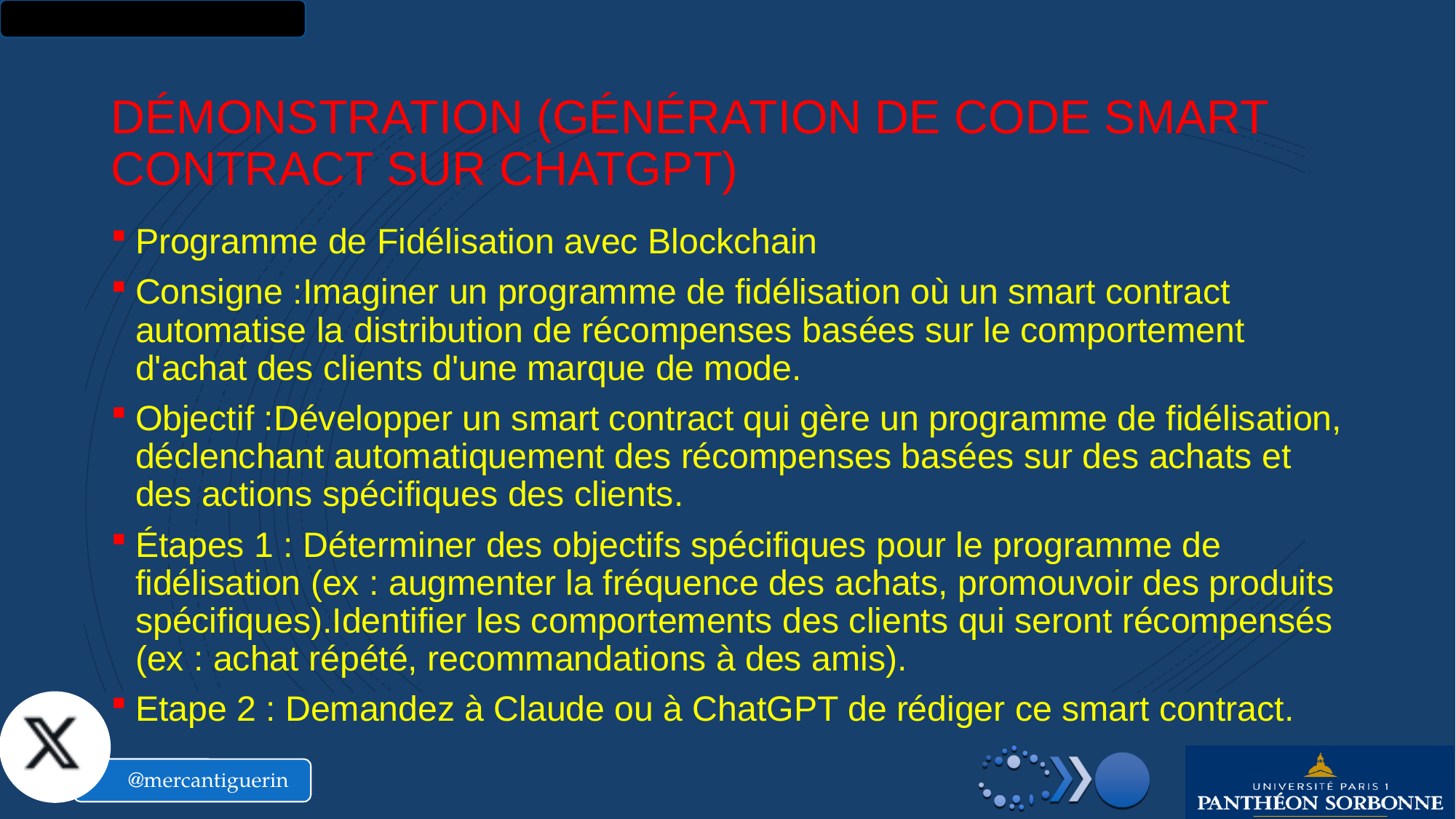

# Démonstration (génération de code Smart contract sur CHATGPT)
Programme de Fidélisation avec Blockchain
Consigne :Imaginer un programme de fidélisation où un smart contract automatise la distribution de récompenses basées sur le comportement d'achat des clients d'une marque de mode.
Objectif :Développer un smart contract qui gère un programme de fidélisation, déclenchant automatiquement des récompenses basées sur des achats et des actions spécifiques des clients.
Étapes 1 : Déterminer des objectifs spécifiques pour le programme de fidélisation (ex : augmenter la fréquence des achats, promouvoir des produits spécifiques).Identifier les comportements des clients qui seront récompensés (ex : achat répété, recommandations à des amis).
Etape 2 : Demandez à Claude ou à ChatGPT de rédiger ce smart contract.